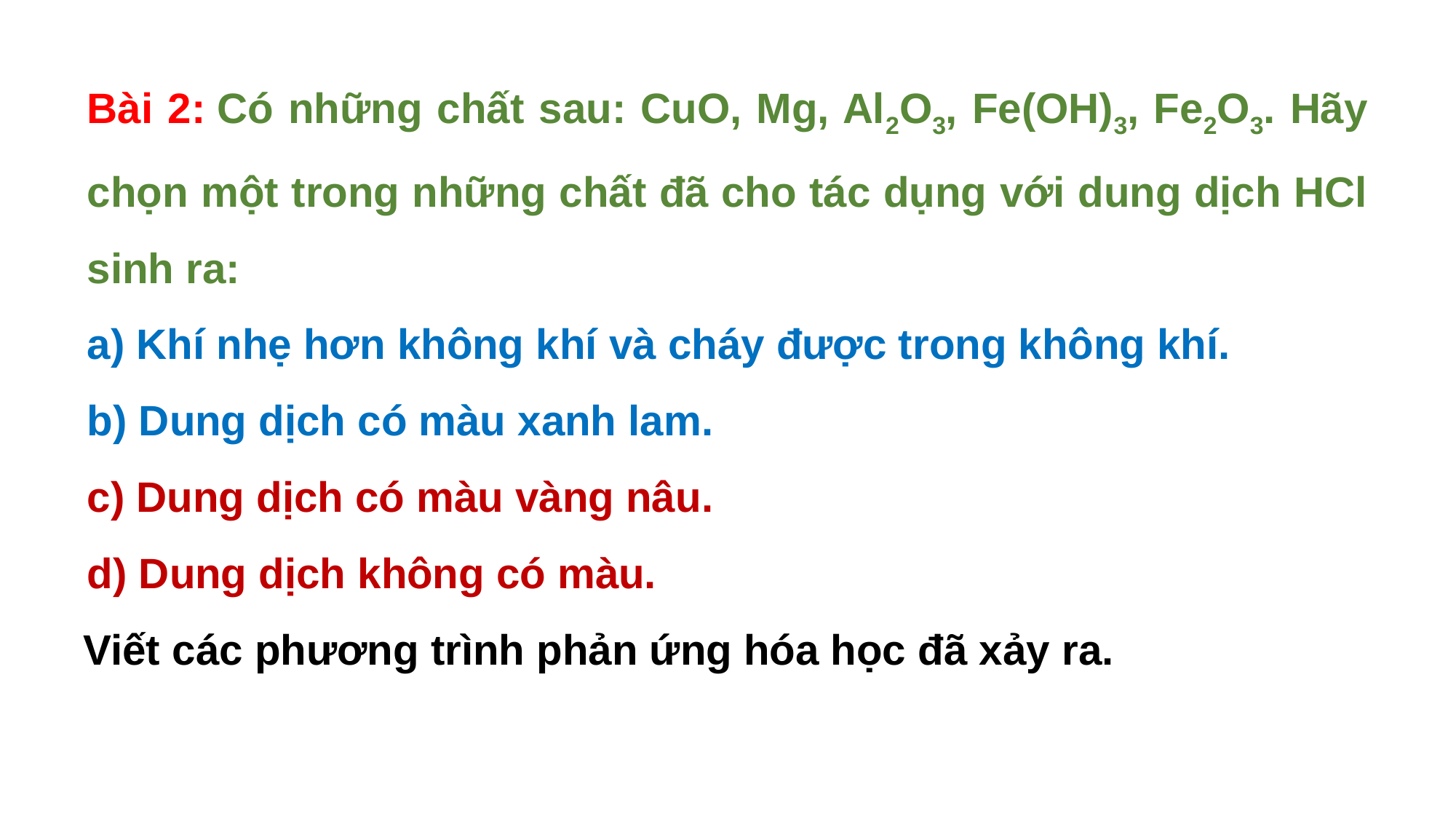

Bài 2: Có những chất sau: CuO, Mg, Al2O3, Fe(OH)3, Fe2O3. Hãy chọn một trong những chất đã cho tác dụng với dung dịch HCl sinh ra:
a) Khí nhẹ hơn không khí và cháy được trong không khí.
b) Dung dịch có màu xanh lam.
c) Dung dịch có màu vàng nâu.
d) Dung dịch không có màu.
Viết các phương trình phản ứng hóa học đã xảy ra.